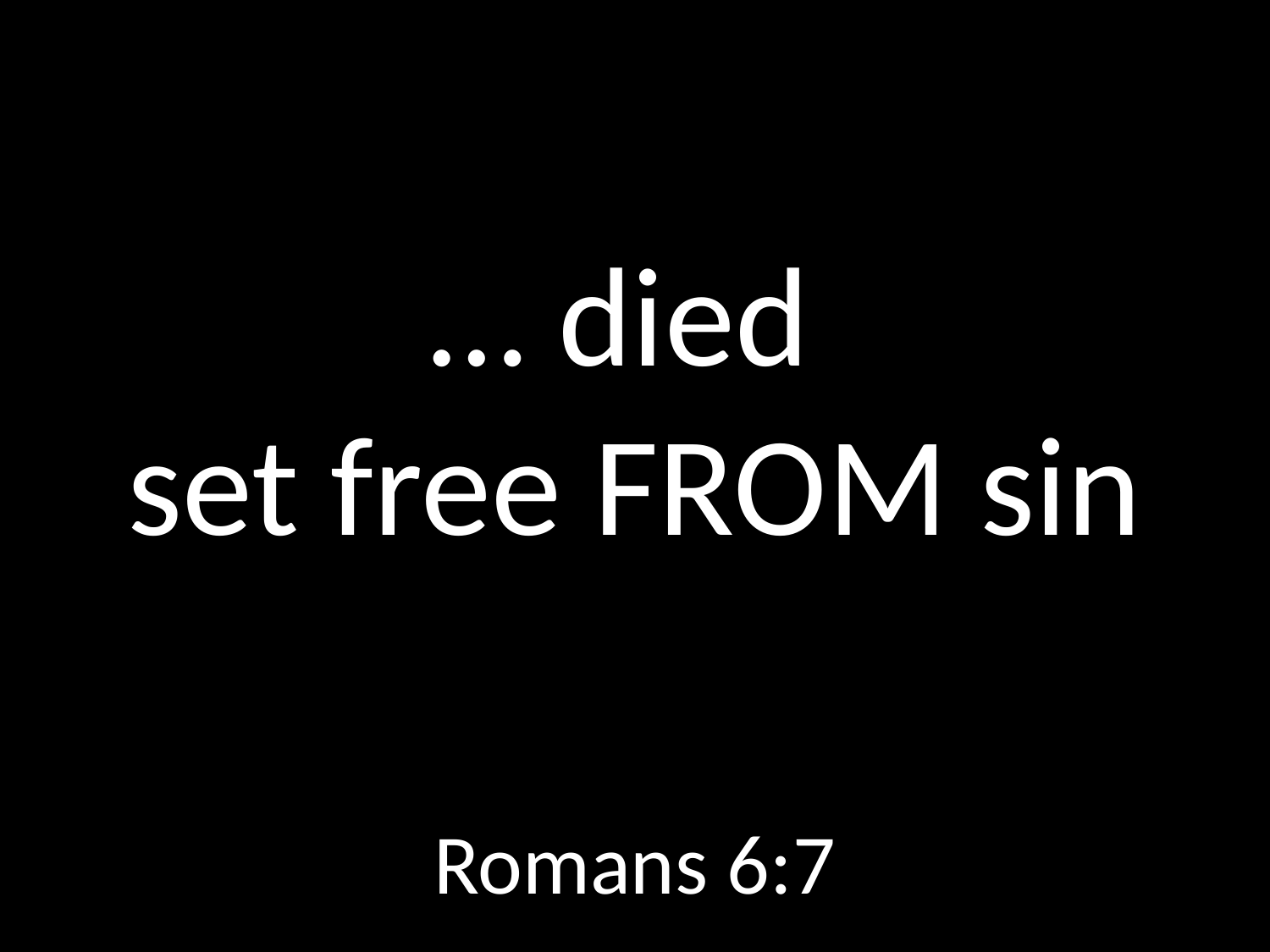

# … died set free FROM sin
GOD
GOD
Romans 6:7